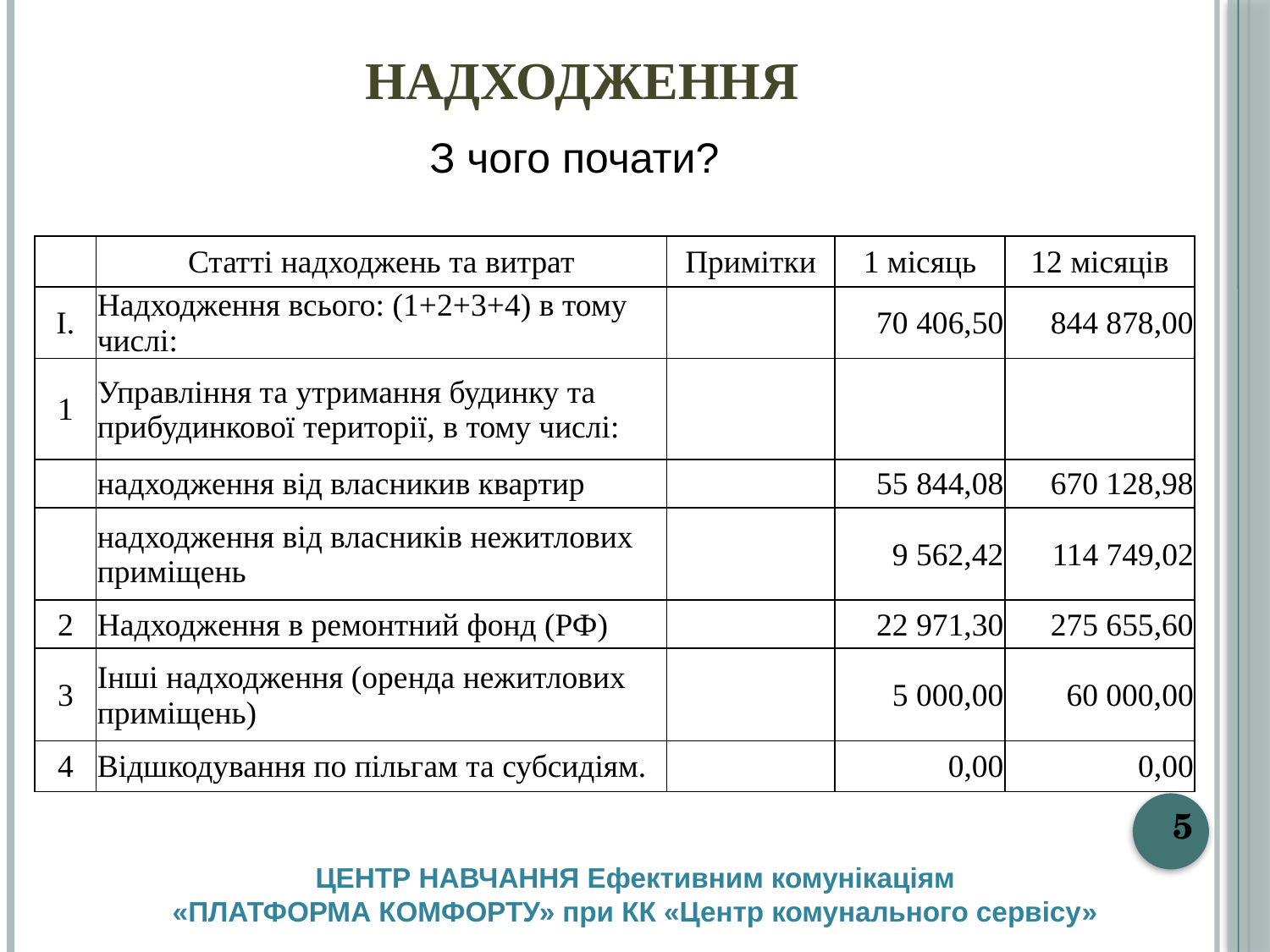

# НАДХОДЖЕННЯ
З чого почати?
|  | Статті надходжень та витрат | Примітки | 1 місяць | 12 місяців |
| --- | --- | --- | --- | --- |
| І. | Надходження всього: (1+2+3+4) в тому числі: |  | 70 406,50 | 844 878,00 |
| 1 | Управління та утримання будинку та прибудинкової території, в тому числі: |  |  |  |
|  | надходження від власникив квартир |  | 55 844,08 | 670 128,98 |
|  | надходження від власників нежитлових приміщень |  | 9 562,42 | 114 749,02 |
| 2 | Надходження в ремонтний фонд (РФ) |  | 22 971,30 | 275 655,60 |
| 3 | Інші надходження (оренда нежитлових приміщень) |  | 5 000,00 | 60 000,00 |
| 4 | Відшкодування по пільгам та субсидіям. |  | 0,00 | 0,00 |
5
ЦЕНТР НАВЧАННЯ Ефективним комунікаціям
«ПЛАТФОРМА КОМФОРТУ» при КК «Центр комунального сервісу»